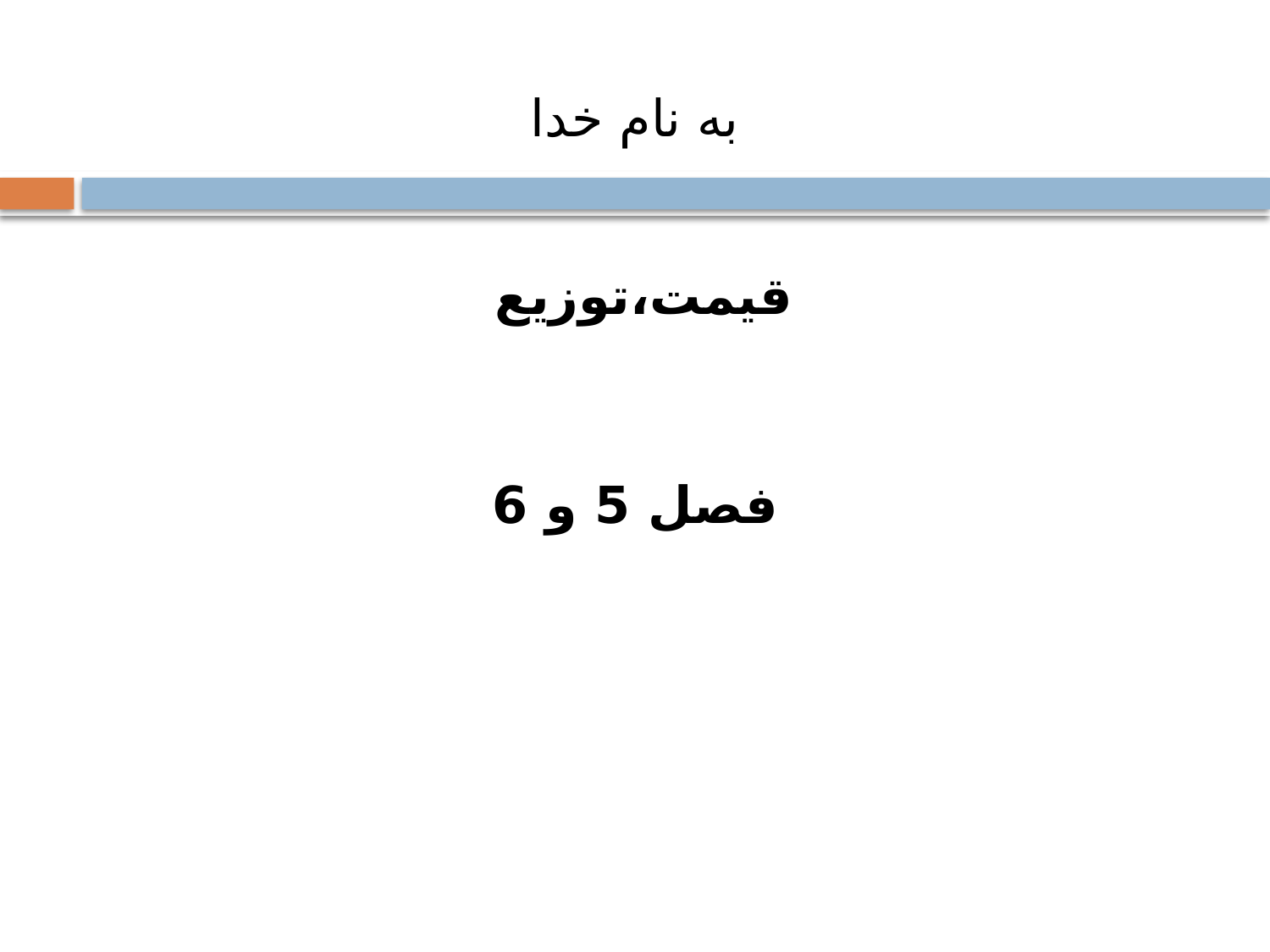

به نام خدا

قیمت،توزیع

فصل 5 و 6